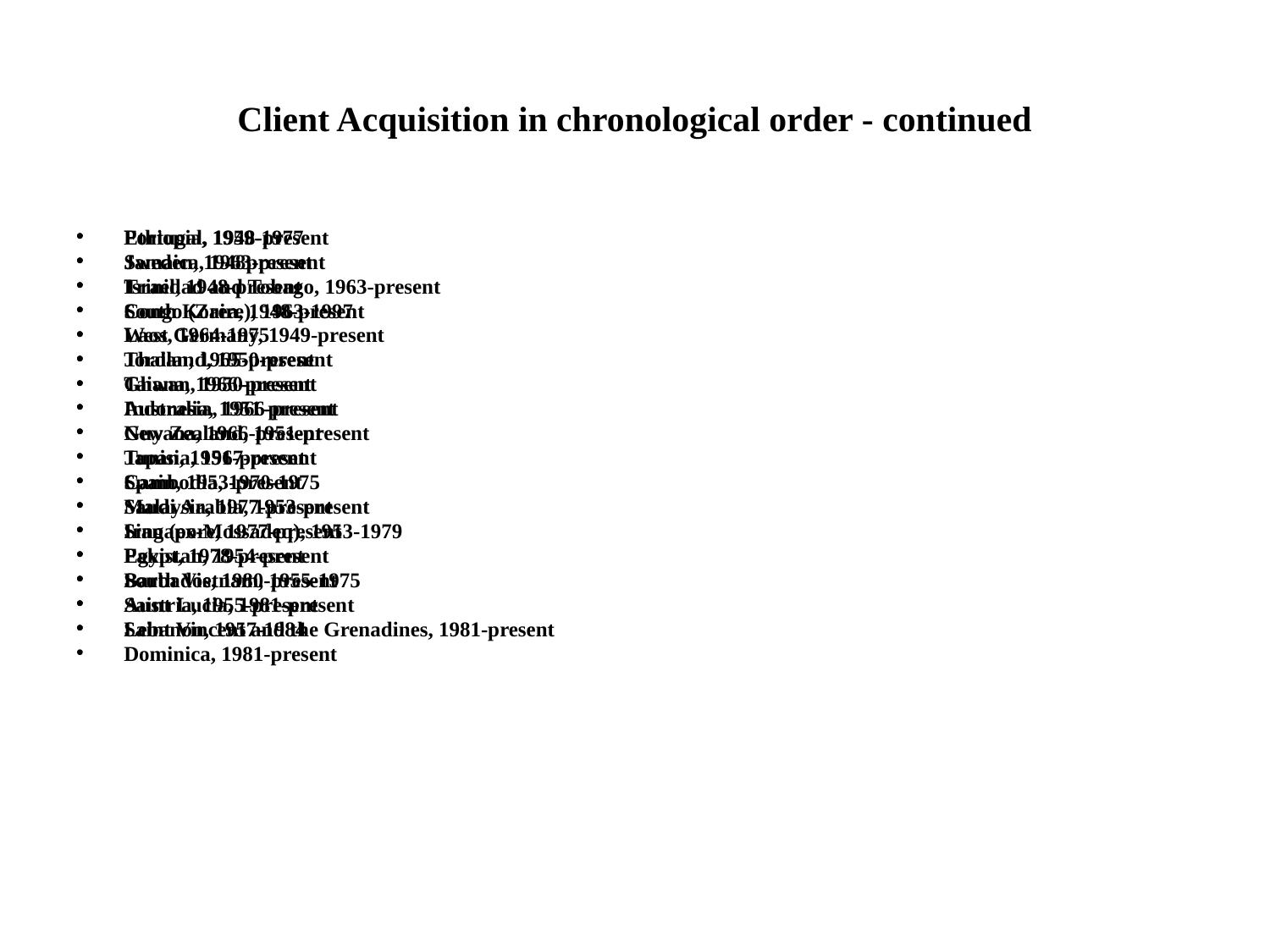

# Client Acquisition in chronological order - continued
Portugal, 1948-present
Sweden, 1948present
Israel, 1948-present
South Korea, 1948-present
West Germany, 1949-present
Thailand, 1950-present
Taiwan, 1950-present
Australia, 1951-present
New Zealand, 1951-present
Japan, 1951-present
Spain, 1953-present
Saudi Arabia, 1953-present
Iran (ex-Mossadeq), 1953-1979
Pakistan, 1954-present
South Vietnam, 1955-1975
Austria, 1955-present
Lebanon, 1957-1984
Ethiopia, 1959-1977
Jamaica, 1963-present
Trinidad and Tobago, 1963-present
Congo (Zaire), 1963-1997
Laos, 1964-1975
Jordan, 1965-present
Ghana, 1966-present
Indonesia, 1966-present
Guyana, 1966-present
Tunisia, 1967-present
Cambodia, 1970-1975
Malaysia, 1977-present
Singapore, 1977-present
Egypt, 1978-present
Barbados, 1980-present
Saint Lucia, 1981-present
Saint Vincent and the Grenadines, 1981-present
Dominica, 1981-present